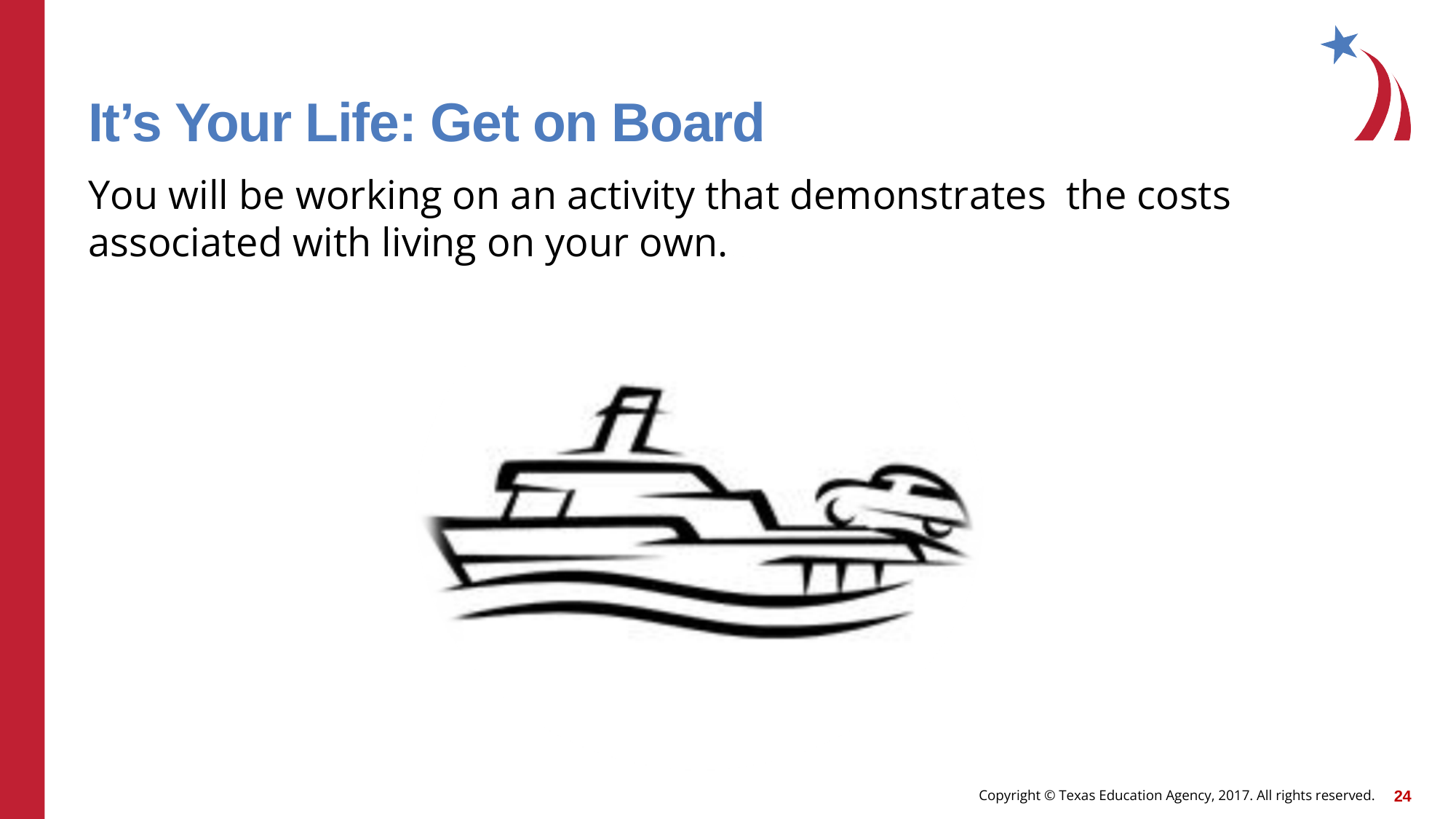

# It’s Your Life: Get on Board
You will be working on an activity that demonstrates  the costs associated with living on your own.